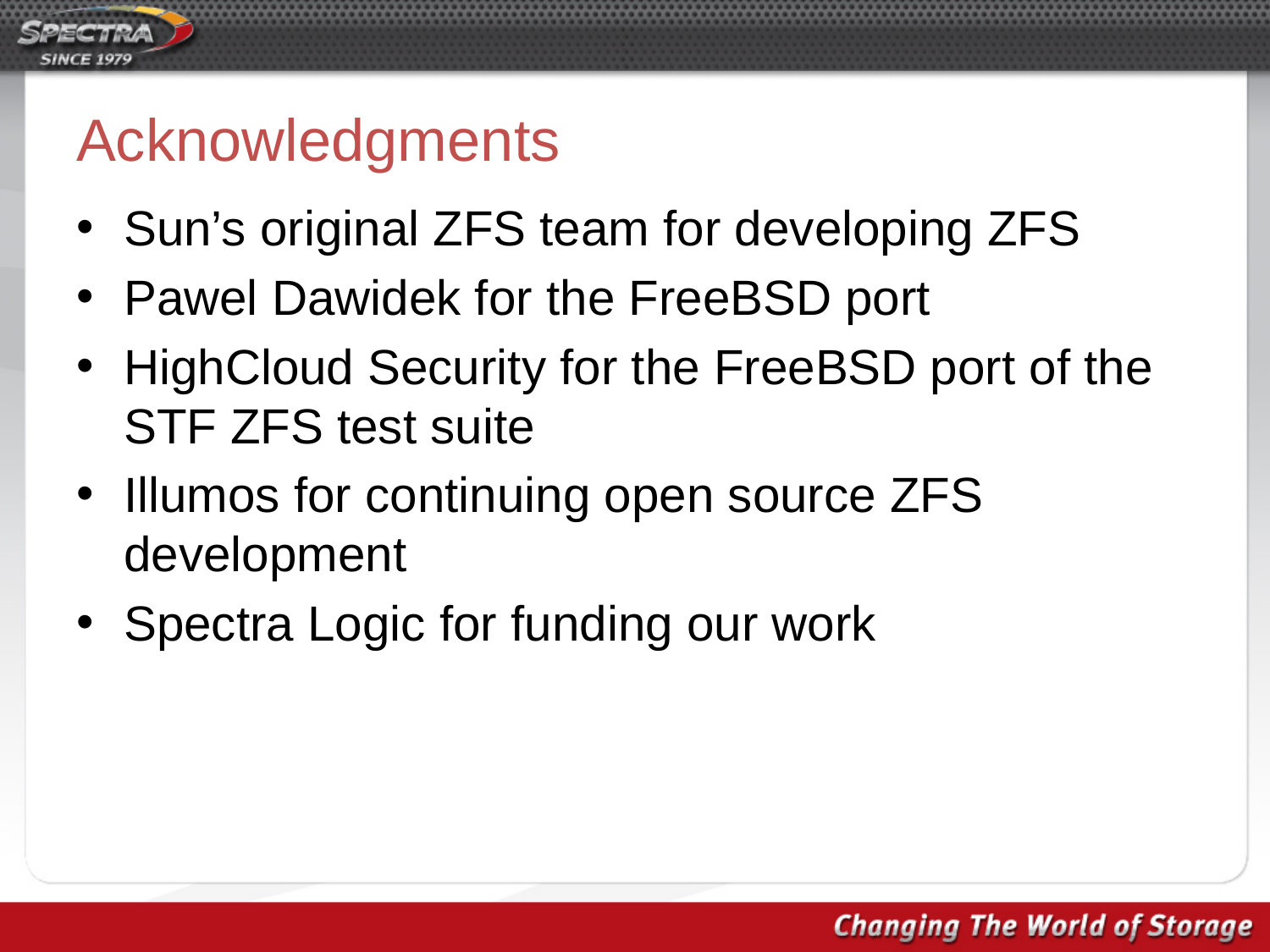

# Acknowledgments
Sun’s original ZFS team for developing ZFS
Pawel Dawidek for the FreeBSD port
HighCloud Security for the FreeBSD port of the STF ZFS test suite
Illumos for continuing open source ZFS development
Spectra Logic for funding our work